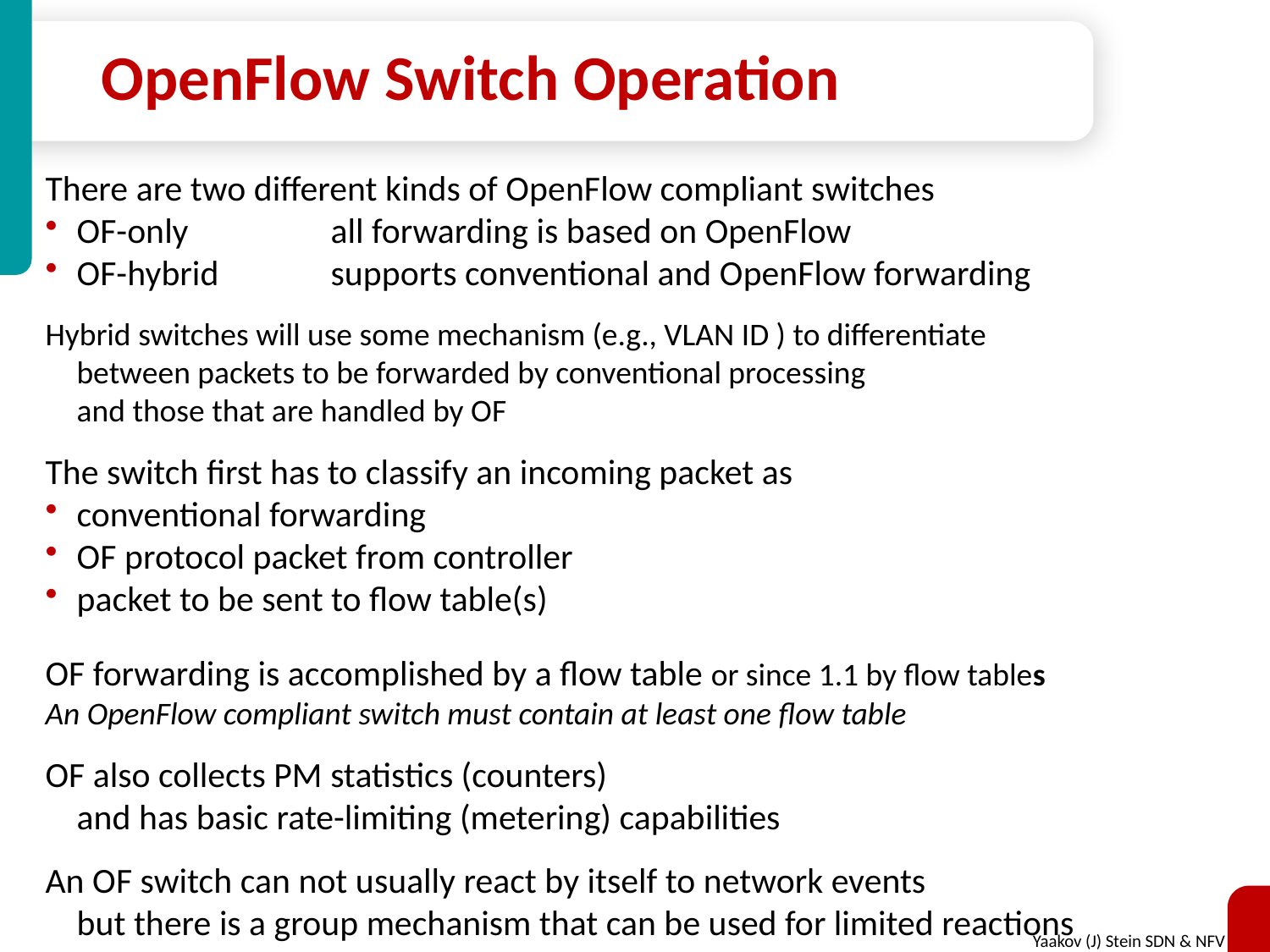

# OpenFlow Switch Operation
There are two different kinds of OpenFlow compliant switches
OF-only  	all forwarding is based on OpenFlow
OF-hybrid	supports conventional and OpenFlow forwarding
Hybrid switches will use some mechanism (e.g., VLAN ID ) to differentiate
	between packets to be forwarded by conventional processing
	and those that are handled by OF
The switch first has to classify an incoming packet as
conventional forwarding
OF protocol packet from controller
packet to be sent to flow table(s)
OF forwarding is accomplished by a flow table or since 1.1 by flow tables
An OpenFlow compliant switch must contain at least one flow table
OF also collects PM statistics (counters)
	and has basic rate-limiting (metering) capabilities
An OF switch can not usually react by itself to network events
	but there is a group mechanism that can be used for limited reactions